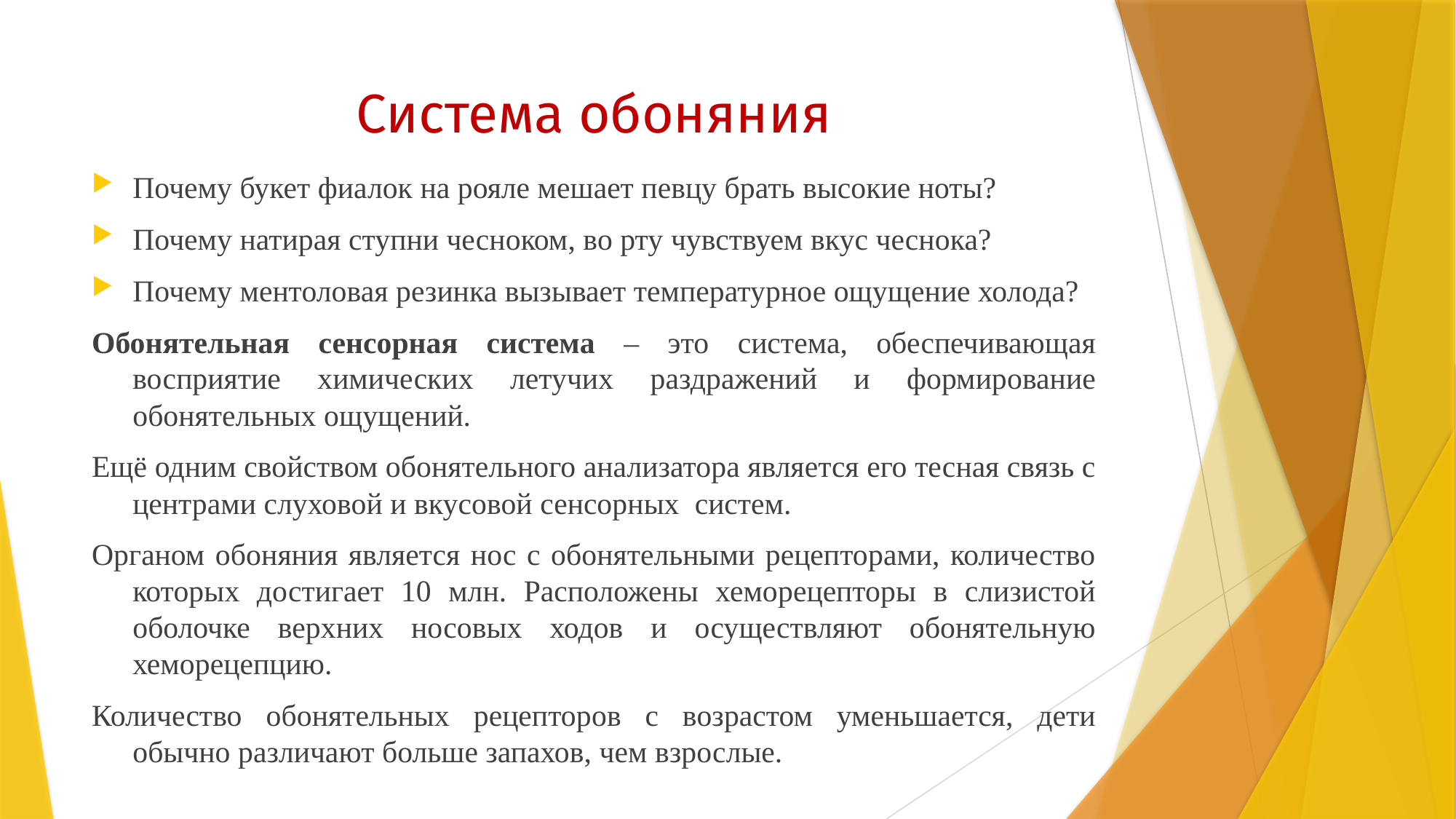

# Система обоняния
Почему букет фиалок на рояле мешает певцу брать высокие ноты?
Почему натирая ступни чесноком, во рту чувствуем вкус чеснока?
Почему ментоловая резинка вызывает температурное ощущение холода?
Обонятельная сенсорная система – это система, обеспечивающая восприятие химических летучих раздражений и формирование обонятельных ощущений.
Ещё одним свойством обонятельного анализатора является его тесная связь с центрами слуховой и вкусовой сенсорных  систем.
Органом обоняния является нос с обонятельными рецепторами, количество которых достигает 10 млн. Расположены хеморецепторы в слизистой оболочке верхних носовых ходов и осуществляют обонятельную хеморецепцию.
Количество обонятельных рецепторов с возрастом уменьшается, дети обычно различают больше запахов, чем взрослые.